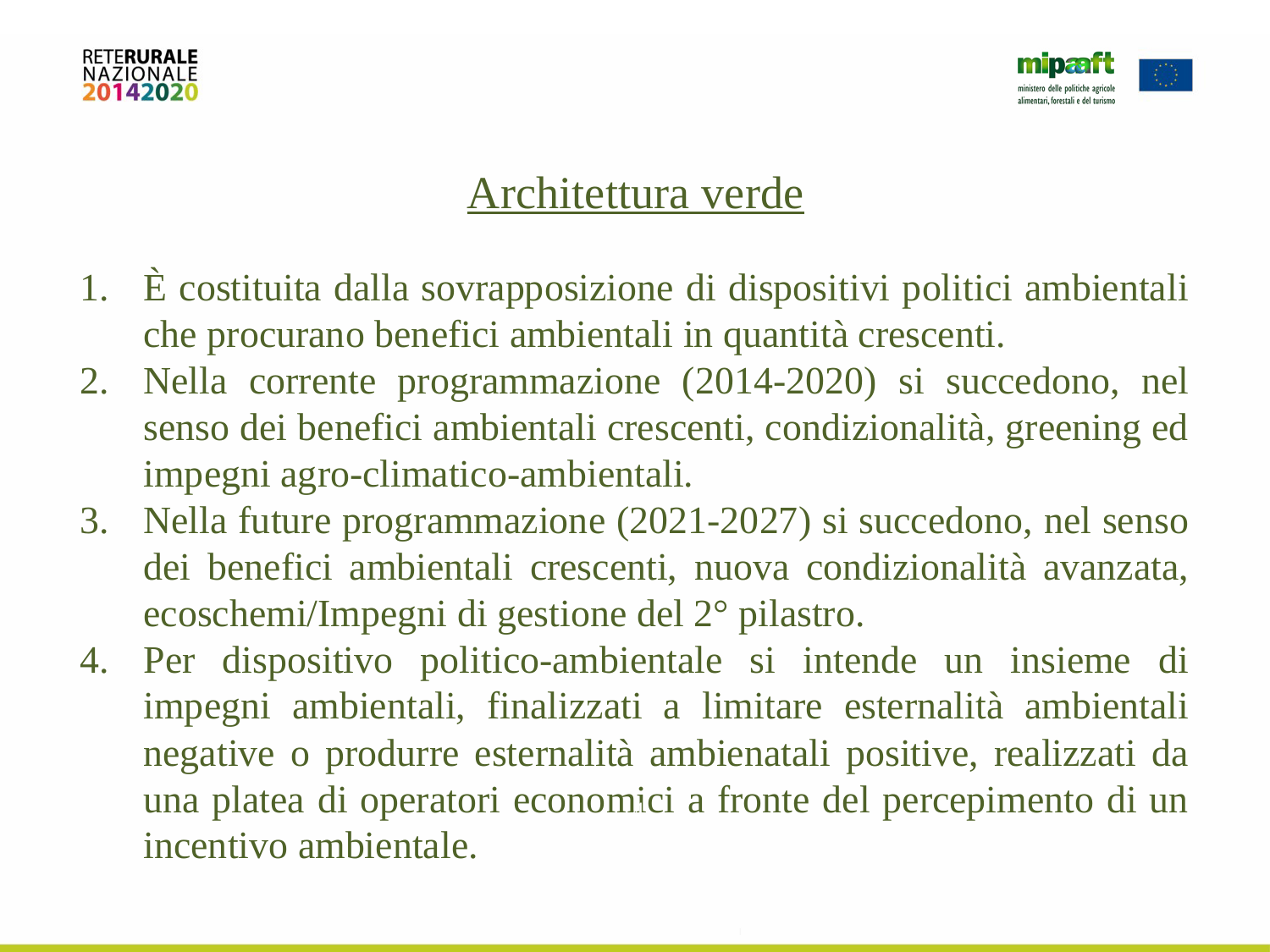

Architettura verde

È costituita dalla sovrapposizione di dispositivi politici ambientali che procurano benefici ambientali in quantità crescenti.
Nella corrente programmazione (2014-2020) si succedono, nel senso dei benefici ambientali crescenti, condizionalità, greening ed impegni agro-climatico-ambientali.
Nella future programmazione (2021-2027) si succedono, nel senso dei benefici ambientali crescenti, nuova condizionalità avanzata, ecoschemi/Impegni di gestione del 2° pilastro.
Per dispositivo politico-ambientale si intende un insieme di impegni ambientali, finalizzati a limitare esternalità ambientali negative o produrre esternalità ambienatali positive, realizzati da una platea di operatori economici a fronte del percepimento di un incentivo ambientale.
4